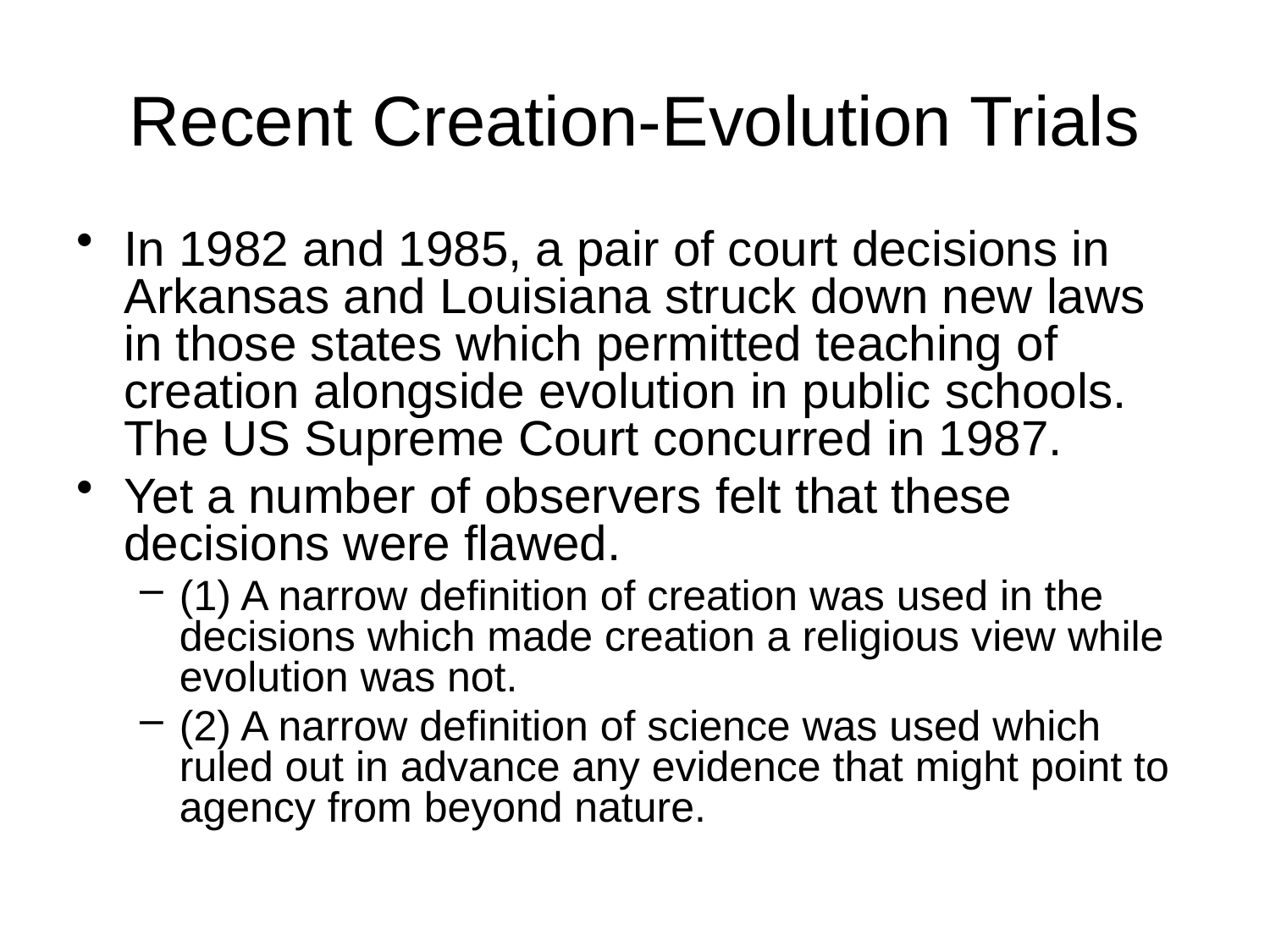

# Recent Creation-Evolution Trials
In 1982 and 1985, a pair of court decisions in Arkansas and Louisiana struck down new laws in those states which permitted teaching of creation alongside evolution in public schools.  The US Supreme Court concurred in 1987.
Yet a number of observers felt that these decisions were flawed.
(1) A narrow definition of creation was used in the decisions which made creation a religious view while evolution was not.
(2) A narrow definition of science was used which ruled out in advance any evidence that might point to agency from beyond nature.